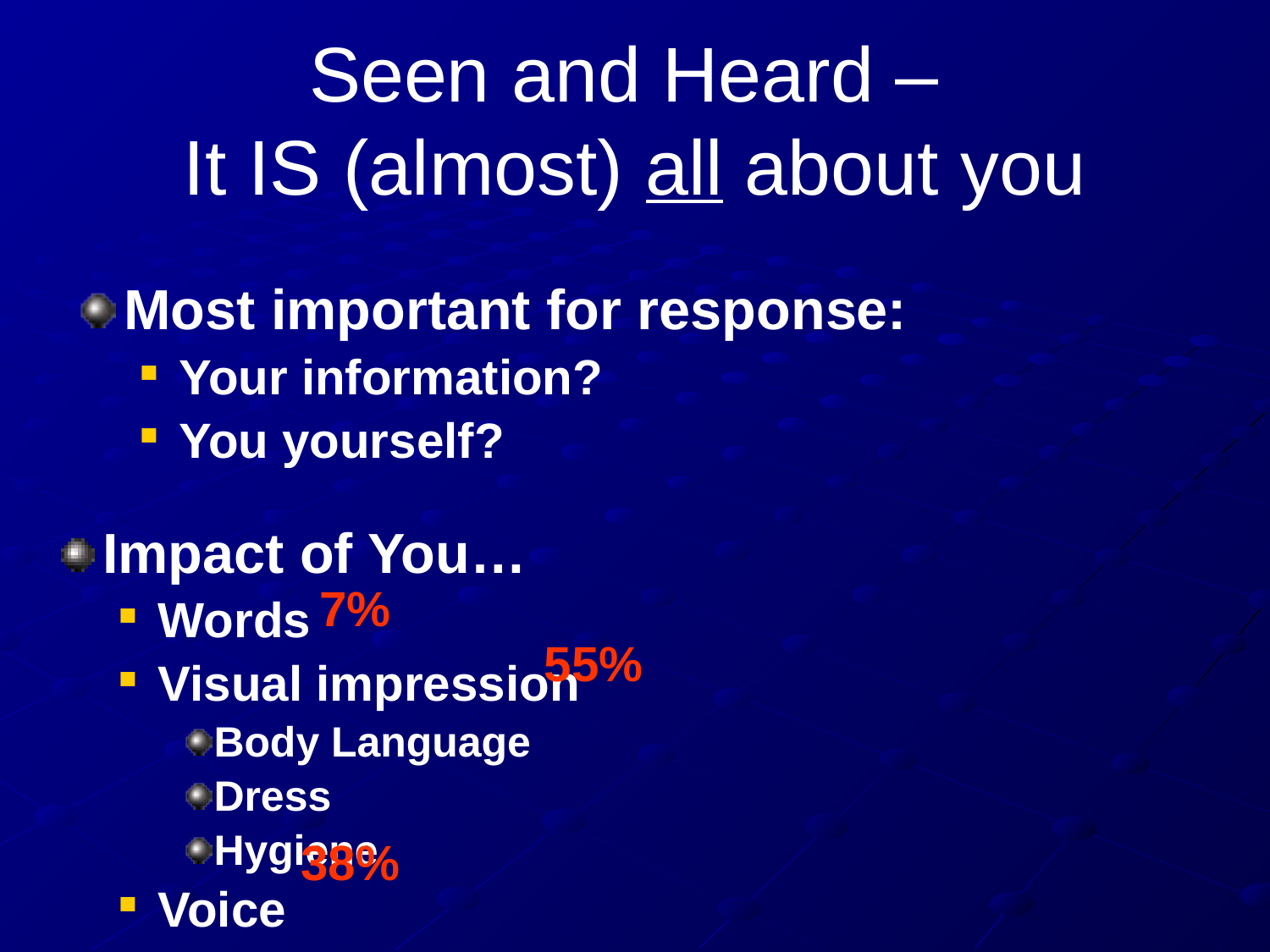

# Seen and Heard – It IS (almost) all about you
Most important for response:
Your information?
You yourself?

Impact of You…
Words
Visual impression
Body Language
Dress
Hygiene
Voice

7%
55%
38%